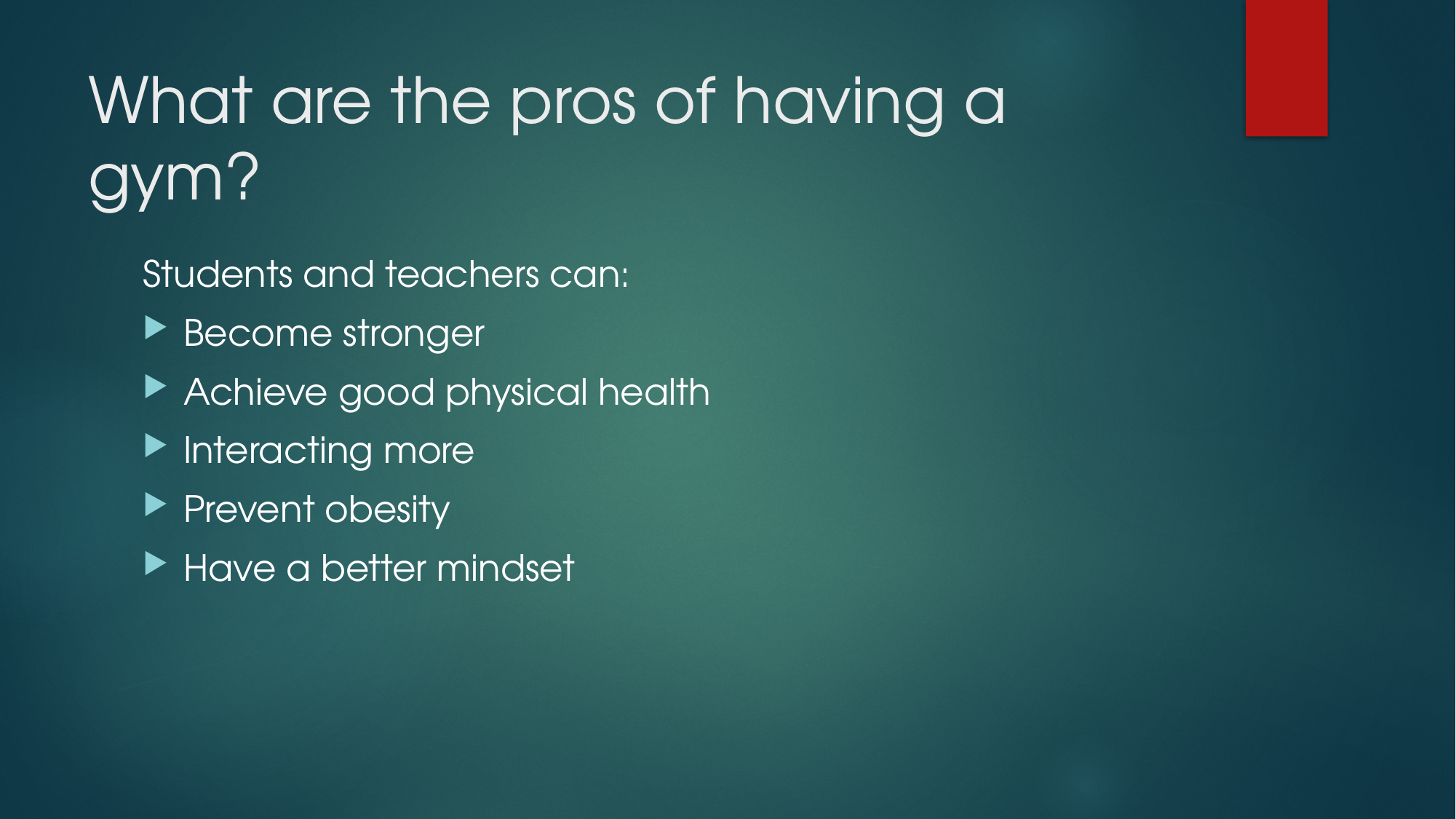

# What are the pros of having a gym?
Students and teachers can:
Become stronger
Achieve good physical health
Interacting more
Prevent obesity
Have a better mindset